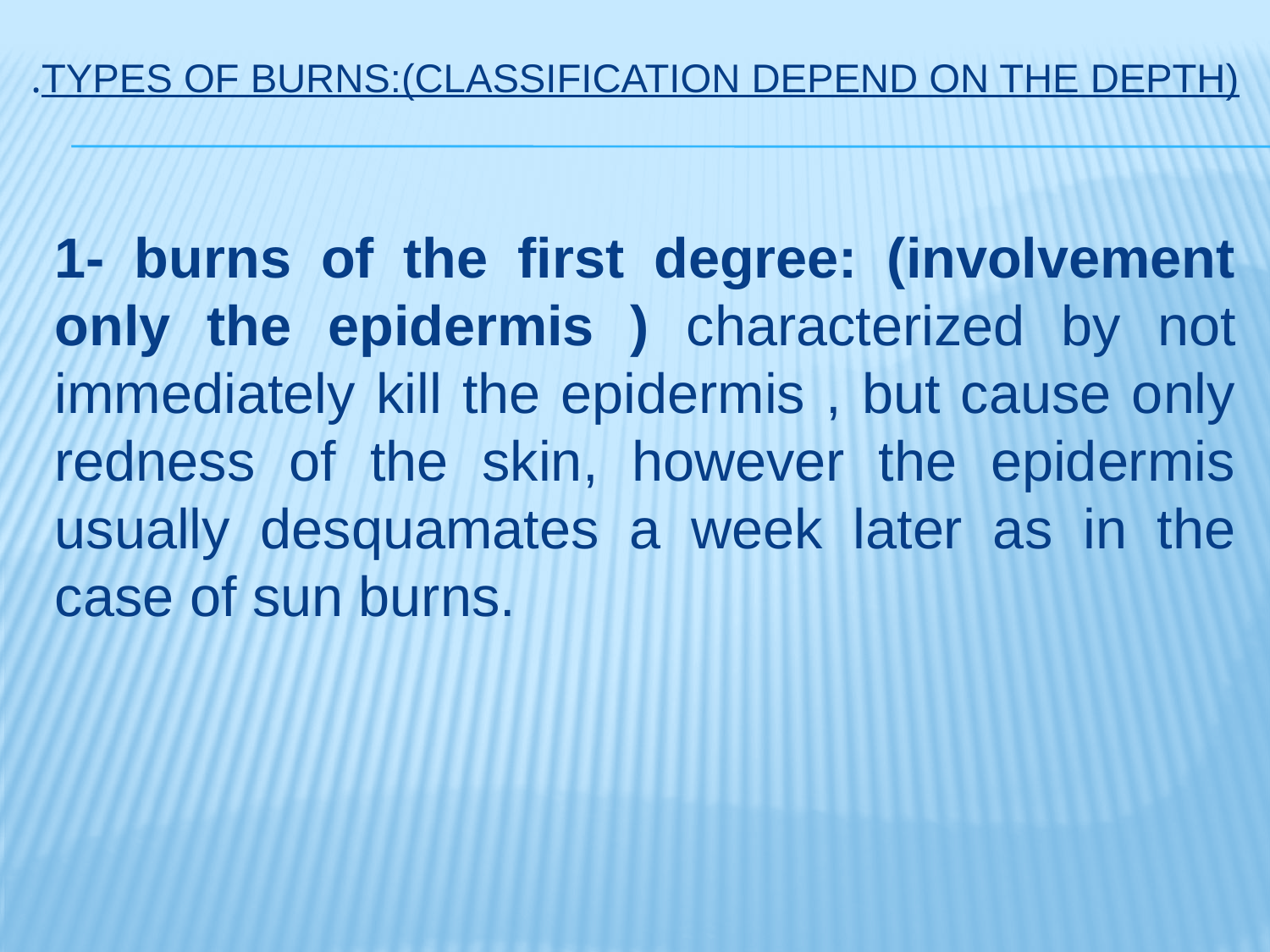

# Types of burns:(classification depend on the depth).
1- burns of the first degree: (involvement only the epidermis ) characterized by not immediately kill the epidermis , but cause only redness of the skin, however the epidermis usually desquamates a week later as in the case of sun burns.